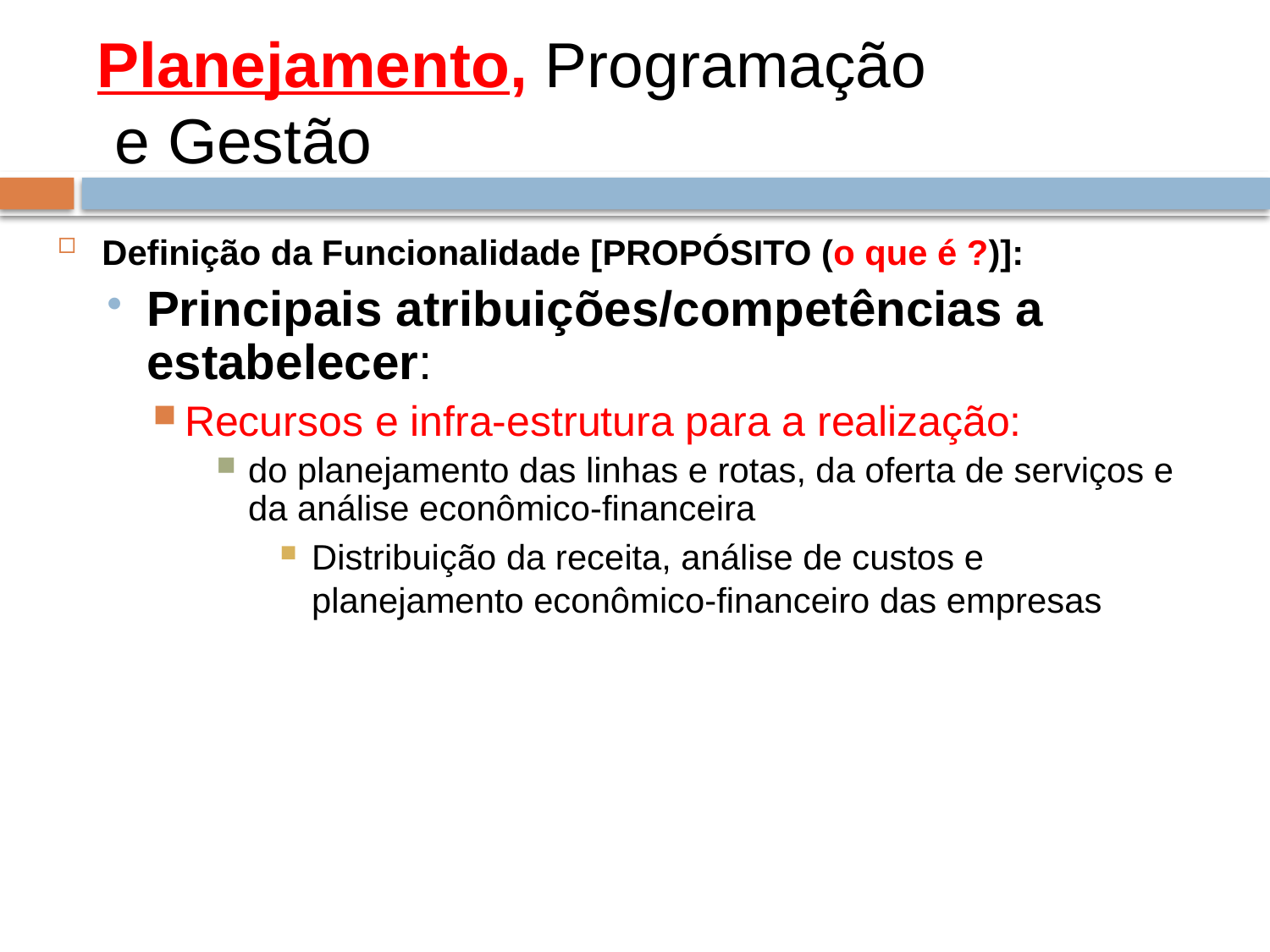

# Planejamento, Programação e Gestão
Definição da Funcionalidade [PROPÓSITO (o que é ?)]:
Principais atribuições/competências a estabelecer:
Recursos e infra-estrutura para a realização:
do planejamento das linhas e rotas, da oferta de serviços e da análise econômico-financeira
Distribuição da receita, análise de custos e planejamento econômico-financeiro das empresas